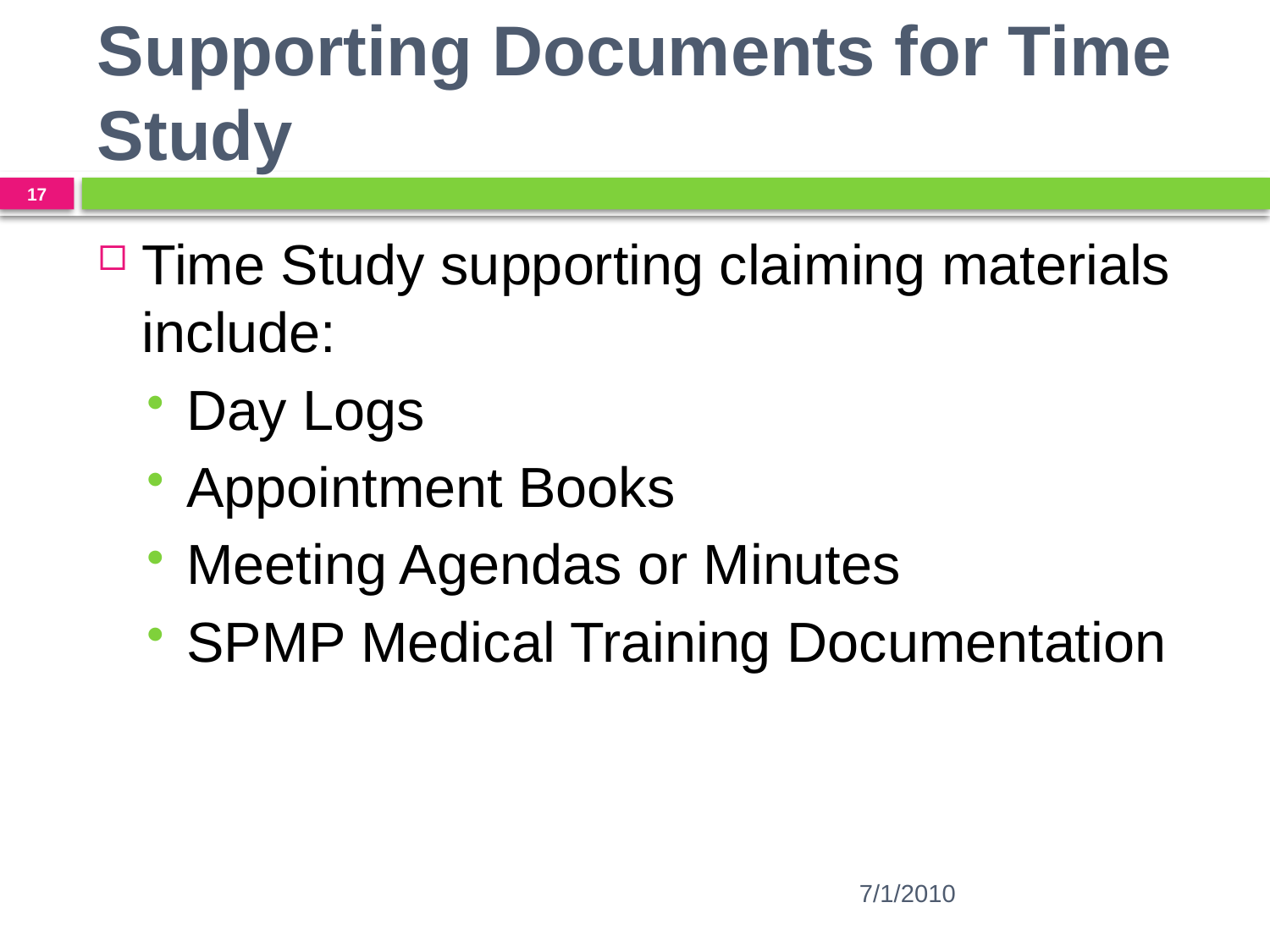

# Supporting Documents for Time Study
17
Time Study supporting claiming materials include:
Day Logs
Appointment Books
Meeting Agendas or Minutes
SPMP Medical Training Documentation

7/1/2010